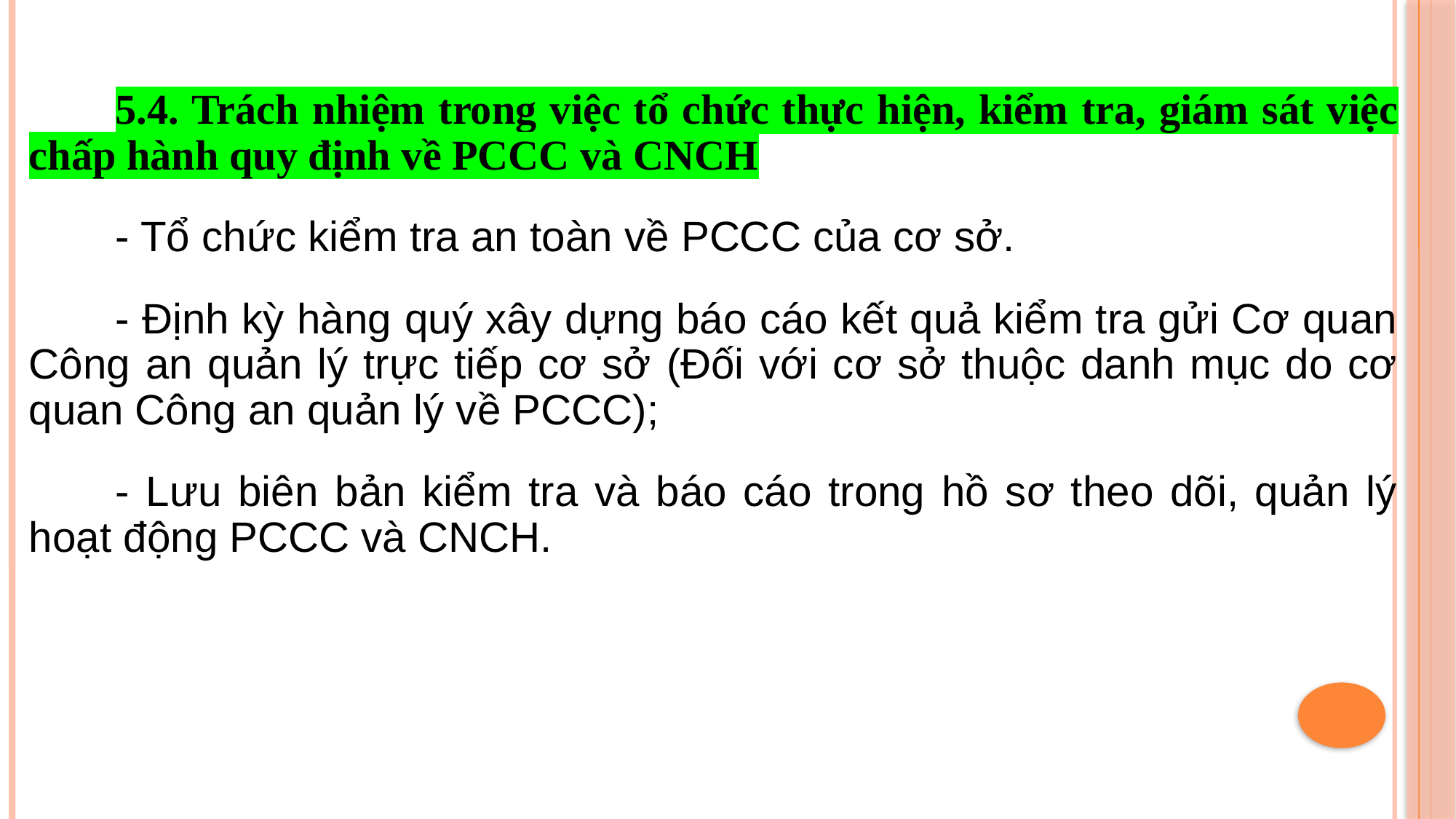

5.4. Trách nhiệm trong việc tổ chức thực hiện, kiểm tra, giám sát việc chấp hành quy định về PCCC và CNCH
- Tổ chức kiểm tra an toàn về PCCC của cơ sở.
- Định kỳ hàng quý xây dựng báo cáo kết quả kiểm tra gửi Cơ quan Công an quản lý trực tiếp cơ sở (Đối với cơ sở thuộc danh mục do cơ quan Công an quản lý về PCCC);
- Lưu biên bản kiểm tra và báo cáo trong hồ sơ theo dõi, quản lý hoạt động PCCC và CNCH.